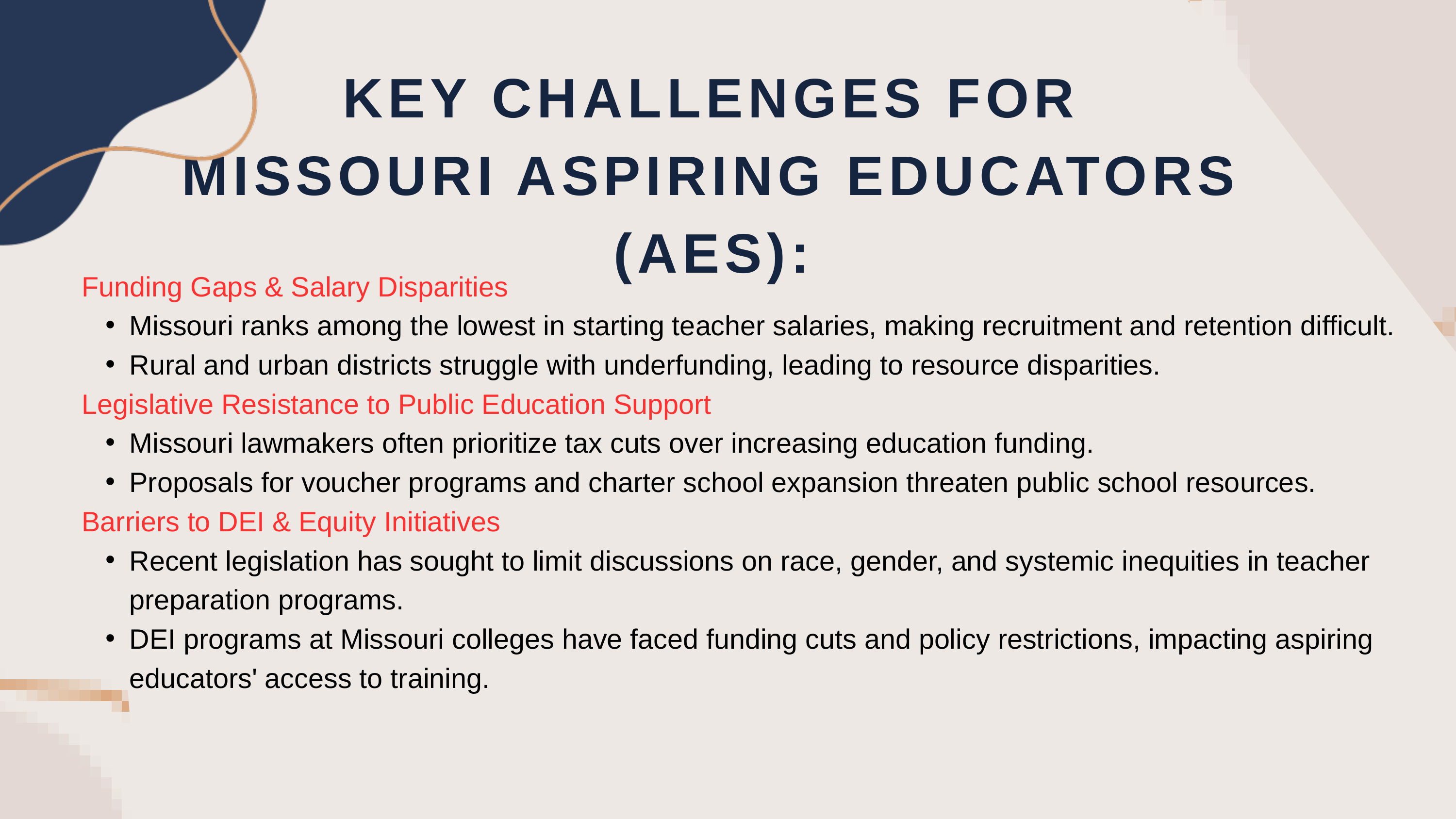

KEY CHALLENGES FOR MISSOURI ASPIRING EDUCATORS (AES):
Funding Gaps & Salary Disparities
Missouri ranks among the lowest in starting teacher salaries, making recruitment and retention difficult.
Rural and urban districts struggle with underfunding, leading to resource disparities.
Legislative Resistance to Public Education Support
Missouri lawmakers often prioritize tax cuts over increasing education funding.
Proposals for voucher programs and charter school expansion threaten public school resources.
Barriers to DEI & Equity Initiatives
Recent legislation has sought to limit discussions on race, gender, and systemic inequities in teacher preparation programs.
DEI programs at Missouri colleges have faced funding cuts and policy restrictions, impacting aspiring educators' access to training.